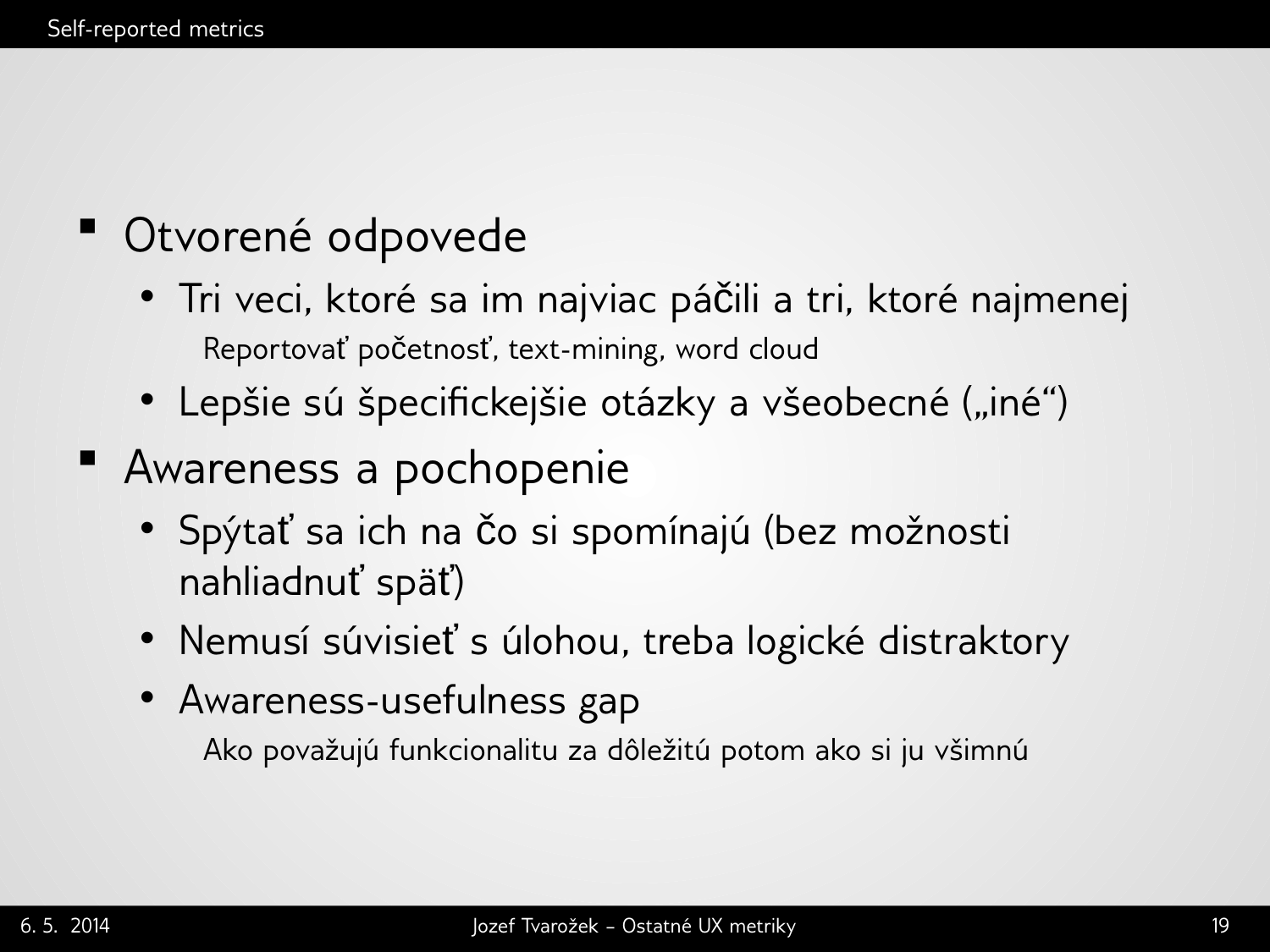

Self-reported metrics
#
Otvorené odpovede
Tri veci, ktoré sa im najviac páčili a tri, ktoré najmenej
Reportovať početnosť, text-mining, word cloud
Lepšie sú špecifickejšie otázky a všeobecné („iné“)
Awareness a pochopenie
Spýtať sa ich na čo si spomínajú (bez možnosti nahliadnuť späť)
Nemusí súvisieť s úlohou, treba logické distraktory
Awareness-usefulness gap
Ako považujú funkcionalitu za dôležitú potom ako si ju všimnú

Jozef Tvarožek – Ostatné UX metriky